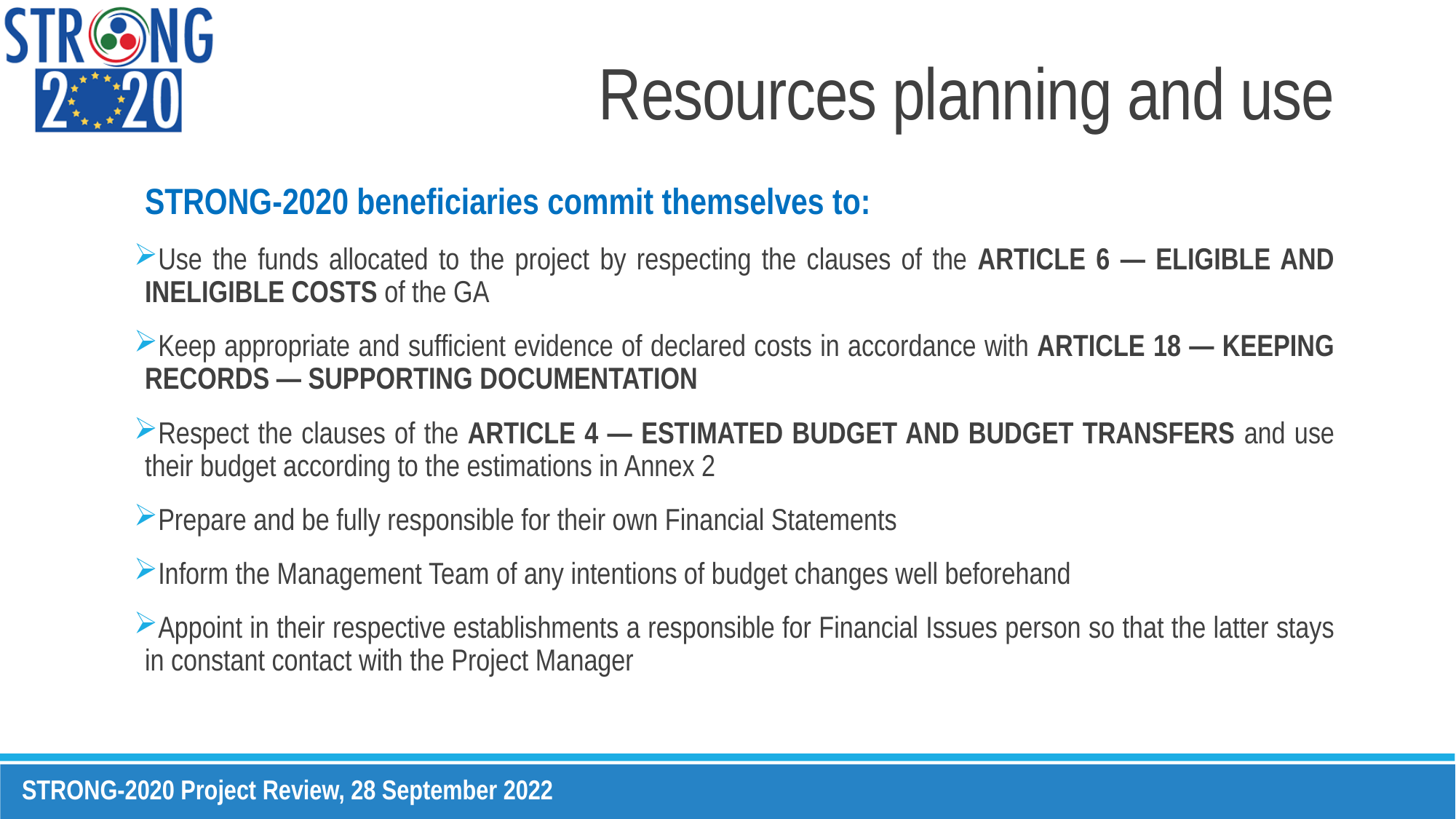

# Resources planning and use
STRONG-2020 beneficiaries commit themselves to:
Use the funds allocated to the project by respecting the clauses of the ARTICLE 6 — ELIGIBLE AND INELIGIBLE COSTS of the GA
Keep appropriate and sufficient evidence of declared costs in accordance with ARTICLE 18 — KEEPING RECORDS — SUPPORTING DOCUMENTATION
Respect the clauses of the ARTICLE 4 — ESTIMATED BUDGET AND BUDGET TRANSFERS and use their budget according to the estimations in Annex 2
Prepare and be fully responsible for their own Financial Statements
Inform the Management Team of any intentions of budget changes well beforehand
Appoint in their respective establishments a responsible for Financial Issues person so that the latter stays in constant contact with the Project Manager